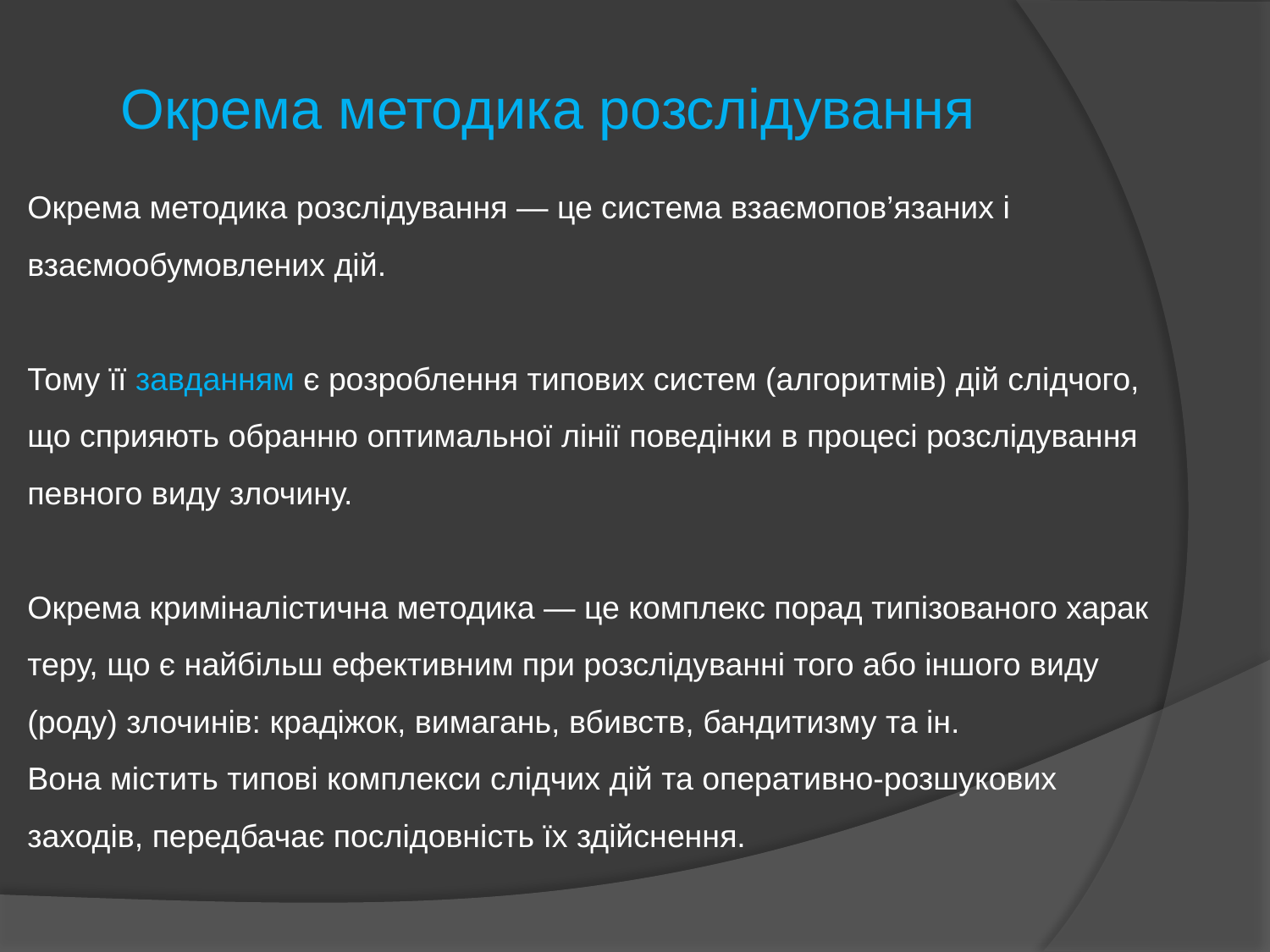

Окрема методика розслідування
Окрема методика розслідування — це система взаємопов’язаних і взаємообумовлених дій.

Тому її завданням є розроблення типових систем (алгоритмів) дій слідчого, що сприяють обранню оптимальної лінії поведінки в процесі розслідування певного виду злочину.

Окрема криміналістична методика — це комплекс порад типізованого харак­теру, що є найбільш ефективним при розслідуванні того або іншого виду (роду) злочинів: крадіжок, вимагань, вбивств, бандитизму та ін.
Вона містить типові комплекси слідчих дій та оперативно-розшукових заходів, передбачає послідовність їх здійснення.